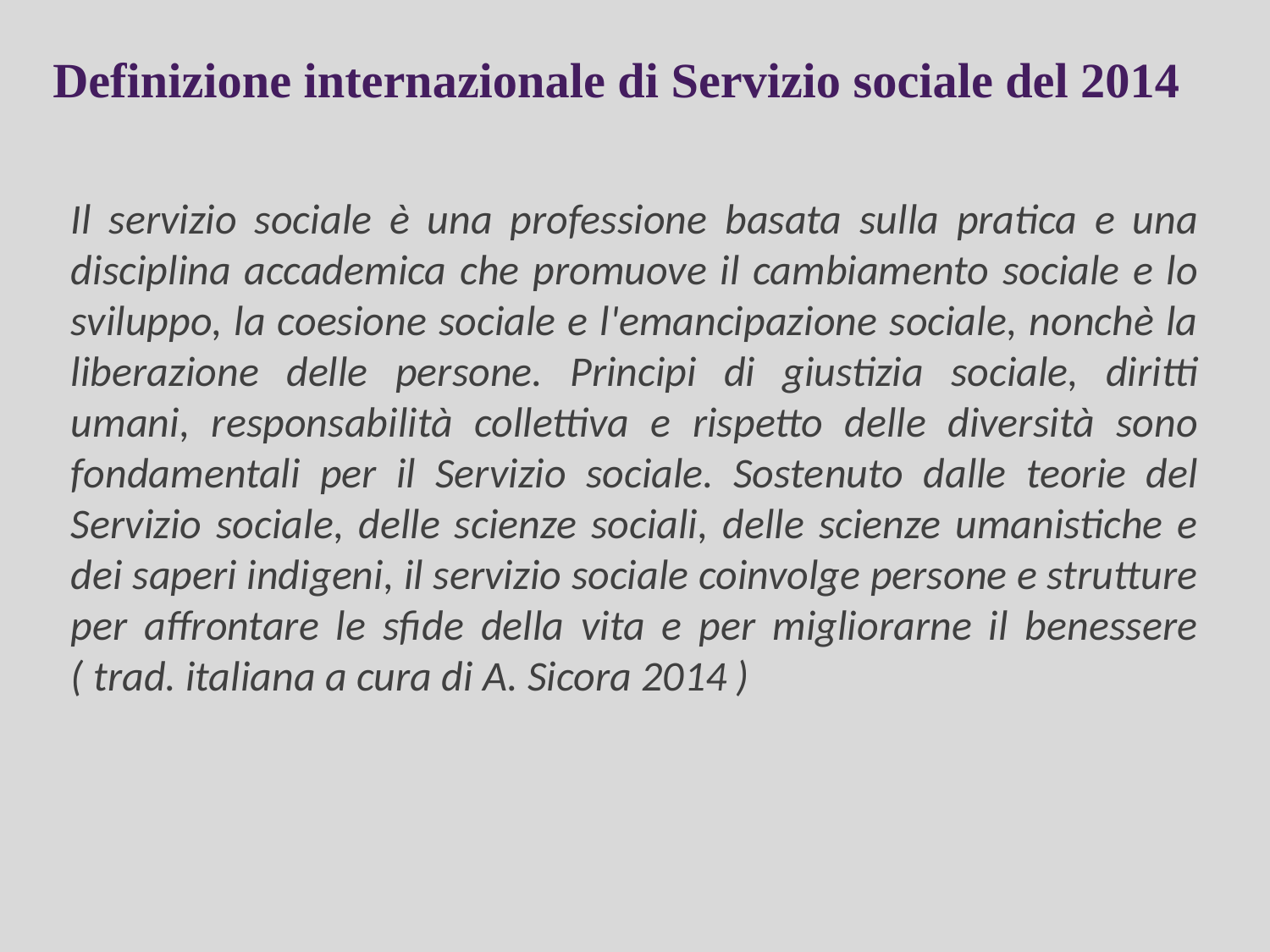

# Definizione internazionale di Servizio sociale del 2014
Il servizio sociale è una professione basata sulla pratica e una disciplina accademica che promuove il cambiamento sociale e lo sviluppo, la coesione sociale e l'emancipazione sociale, nonchè la liberazione delle persone. Principi di giustizia sociale, diritti umani, responsabilità collettiva e rispetto delle diversità sono fondamentali per il Servizio sociale. Sostenuto dalle teorie del Servizio sociale, delle scienze sociali, delle scienze umanistiche e dei saperi indigeni, il servizio sociale coinvolge persone e strutture per affrontare le sfide della vita e per migliorarne il benessere ( trad. italiana a cura di A. Sicora 2014 )